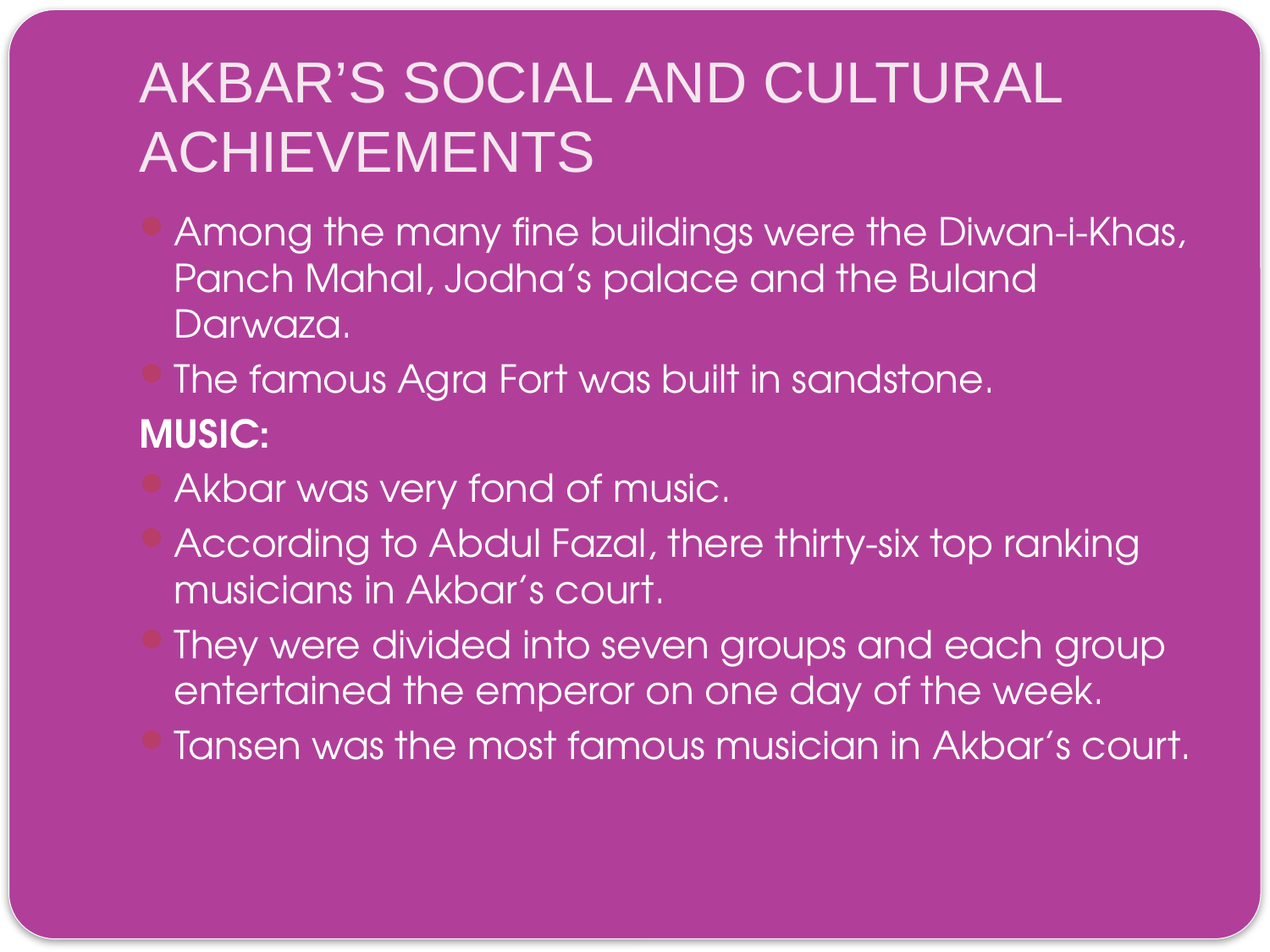

# AKBAR’S SOCIAL AND CULTURAL ACHIEVEMENTS
Among the many fine buildings were the Diwan-i-Khas, Panch Mahal, Jodha’s palace and the Buland Darwaza.
The famous Agra Fort was built in sandstone.
MUSIC:
Akbar was very fond of music.
According to Abdul Fazal, there thirty-six top ranking musicians in Akbar’s court.
They were divided into seven groups and each group entertained the emperor on one day of the week.
Tansen was the most famous musician in Akbar’s court.